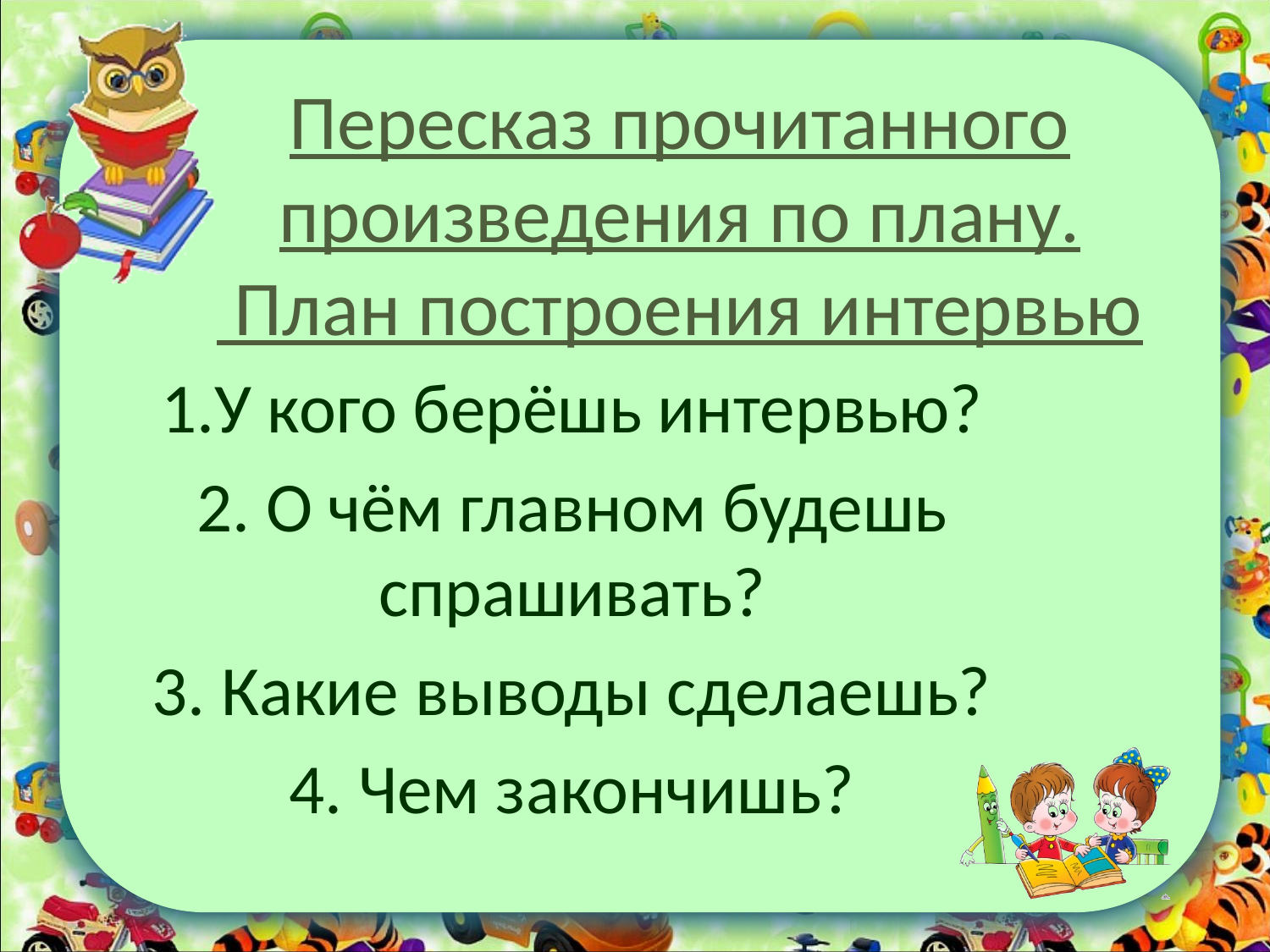

# Пересказ прочитанного произведения по плану.  План построения интервью
1.У кого берёшь интервью?
2. О чём главном будешь спрашивать?
3. Какие выводы сделаешь?
4. Чем закончишь?